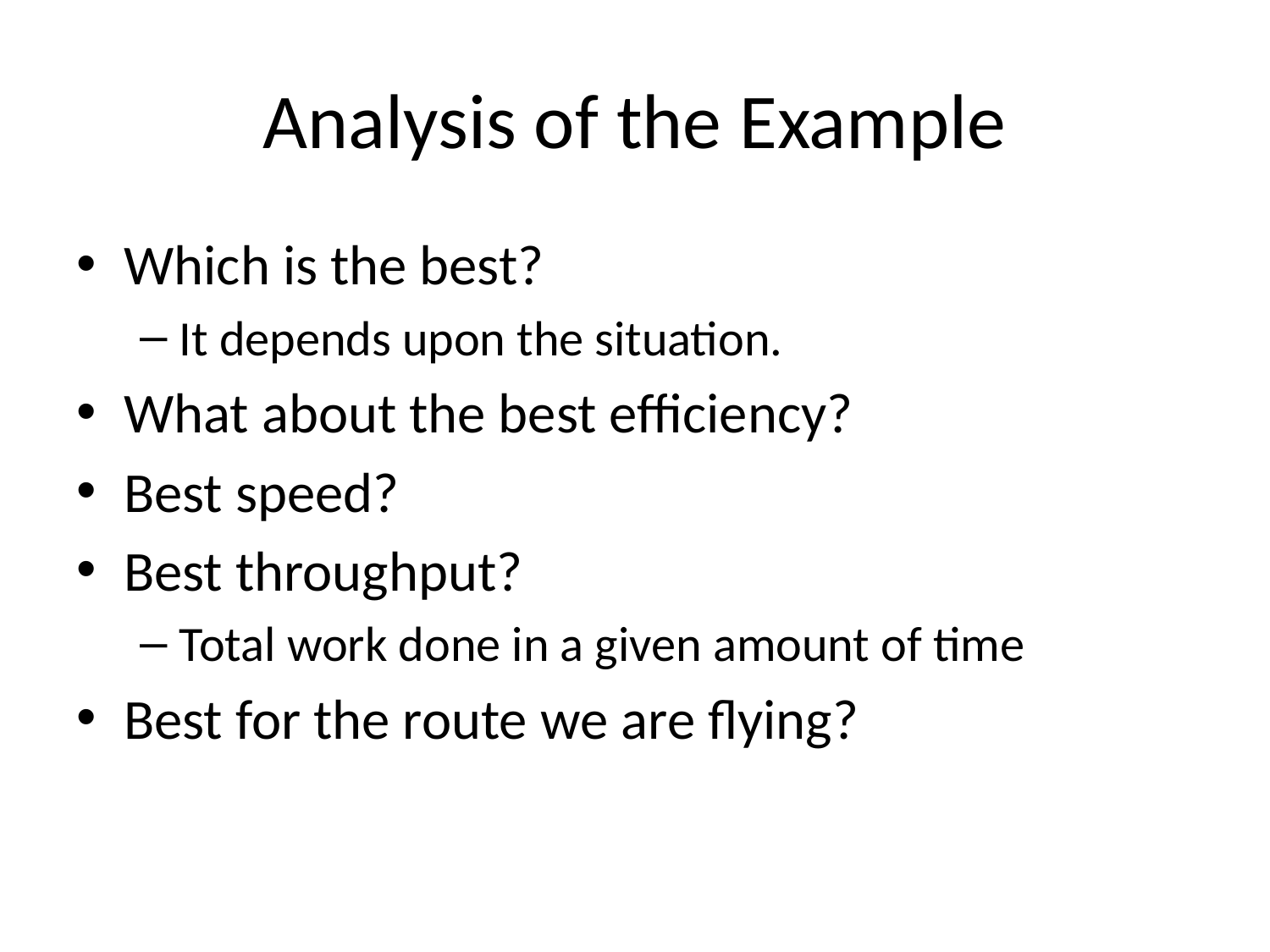

# Analysis of the Example
Which is the best?
It depends upon the situation.
What about the best efficiency?
Best speed?
Best throughput?
Total work done in a given amount of time
Best for the route we are flying?